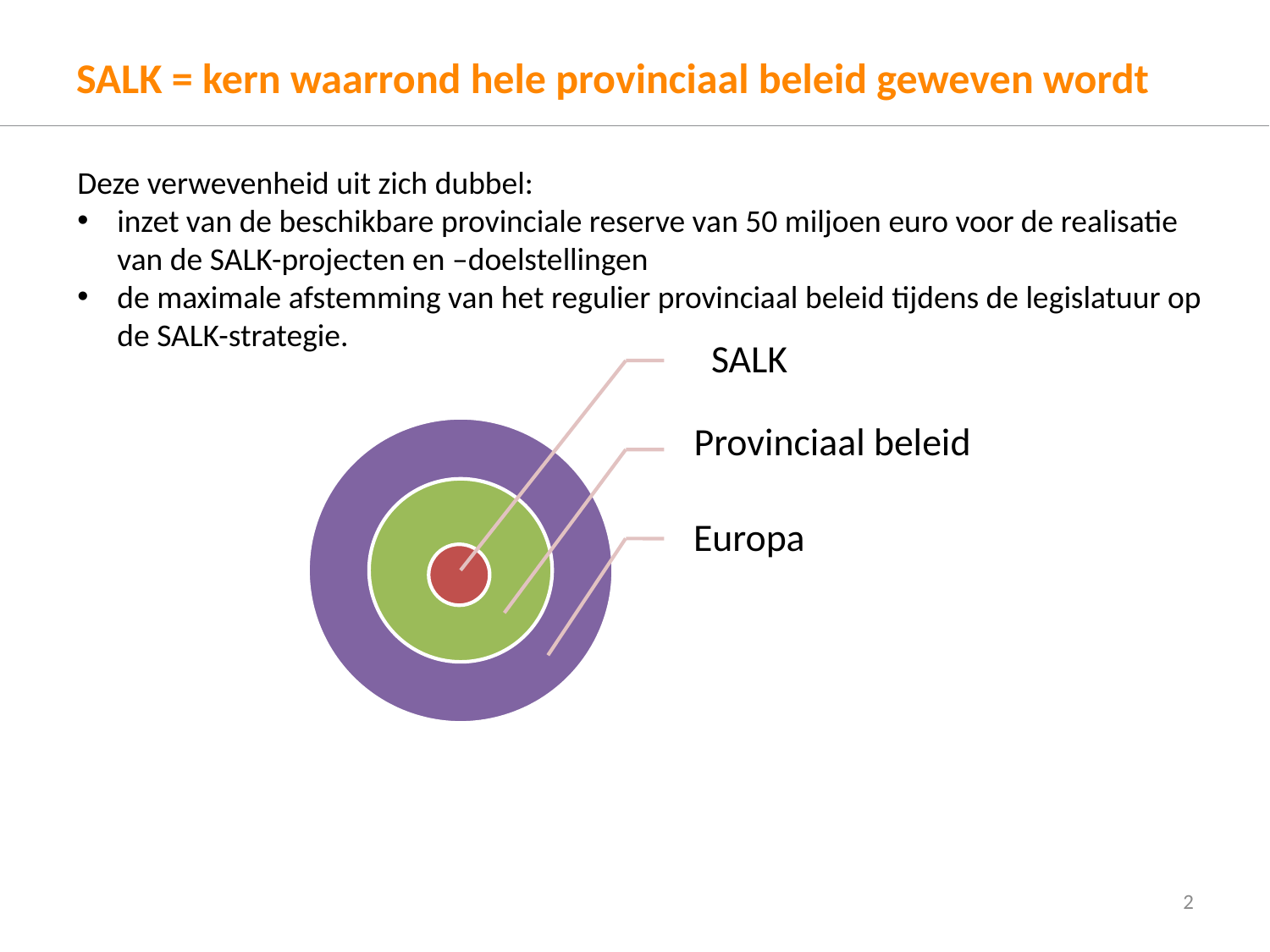

# SALK = kern waarrond hele provinciaal beleid geweven wordt
Deze verwevenheid uit zich dubbel:
inzet van de beschikbare provinciale reserve van 50 miljoen euro voor de realisatie van de SALK-projecten en –doelstellingen
de maximale afstemming van het regulier provinciaal beleid tijdens de legislatuur op de SALK-strategie.

SALK
Provinciaal beleid
Europa
2